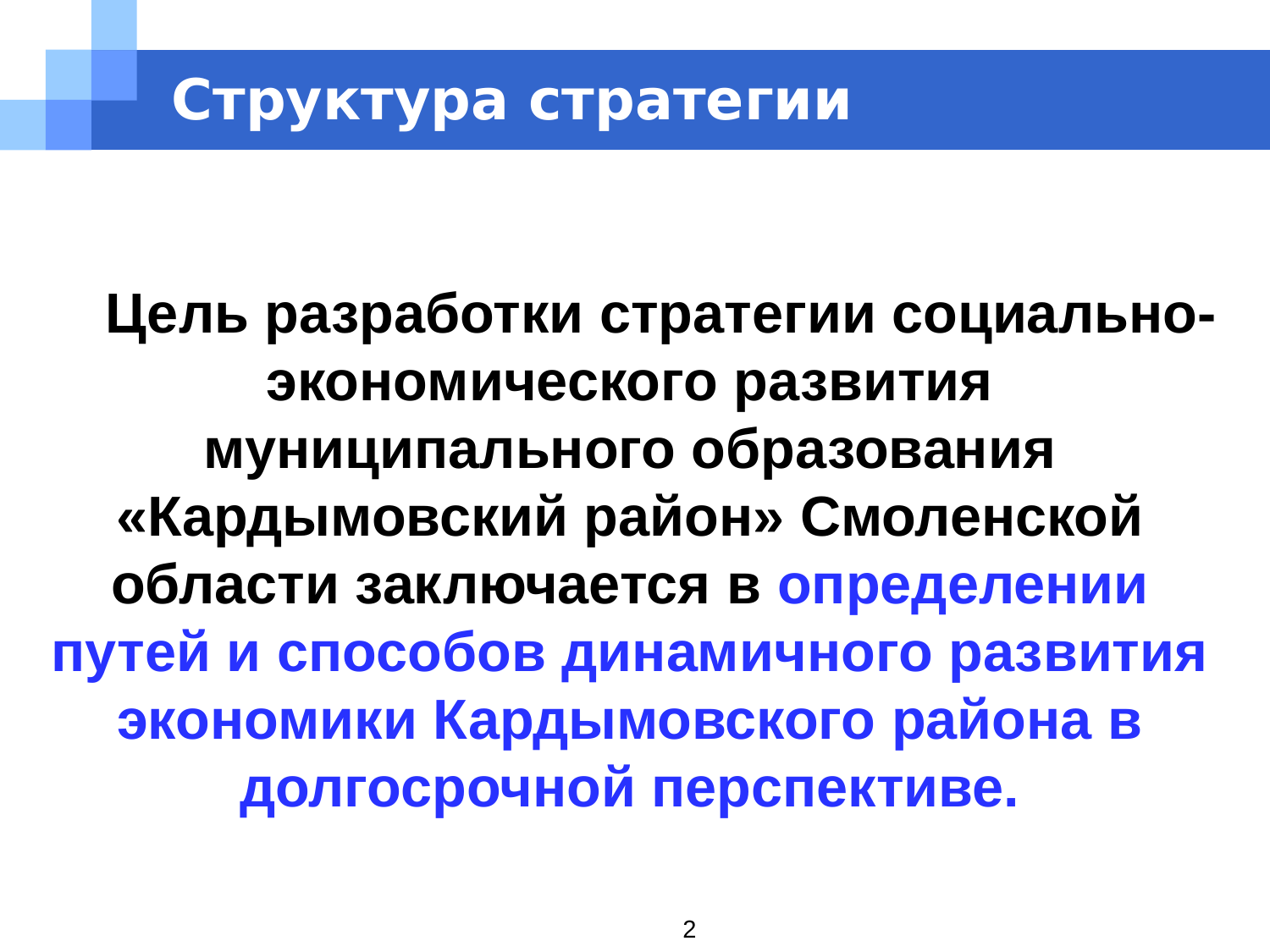

# Структура стратегии

Цель разработки стратегии социально-экономического развития муниципального образования «Кардымовский район» Смоленской области заключается в определении путей и способов динамичного развития экономики Кардымовского района в долгосрочной перспективе.

2